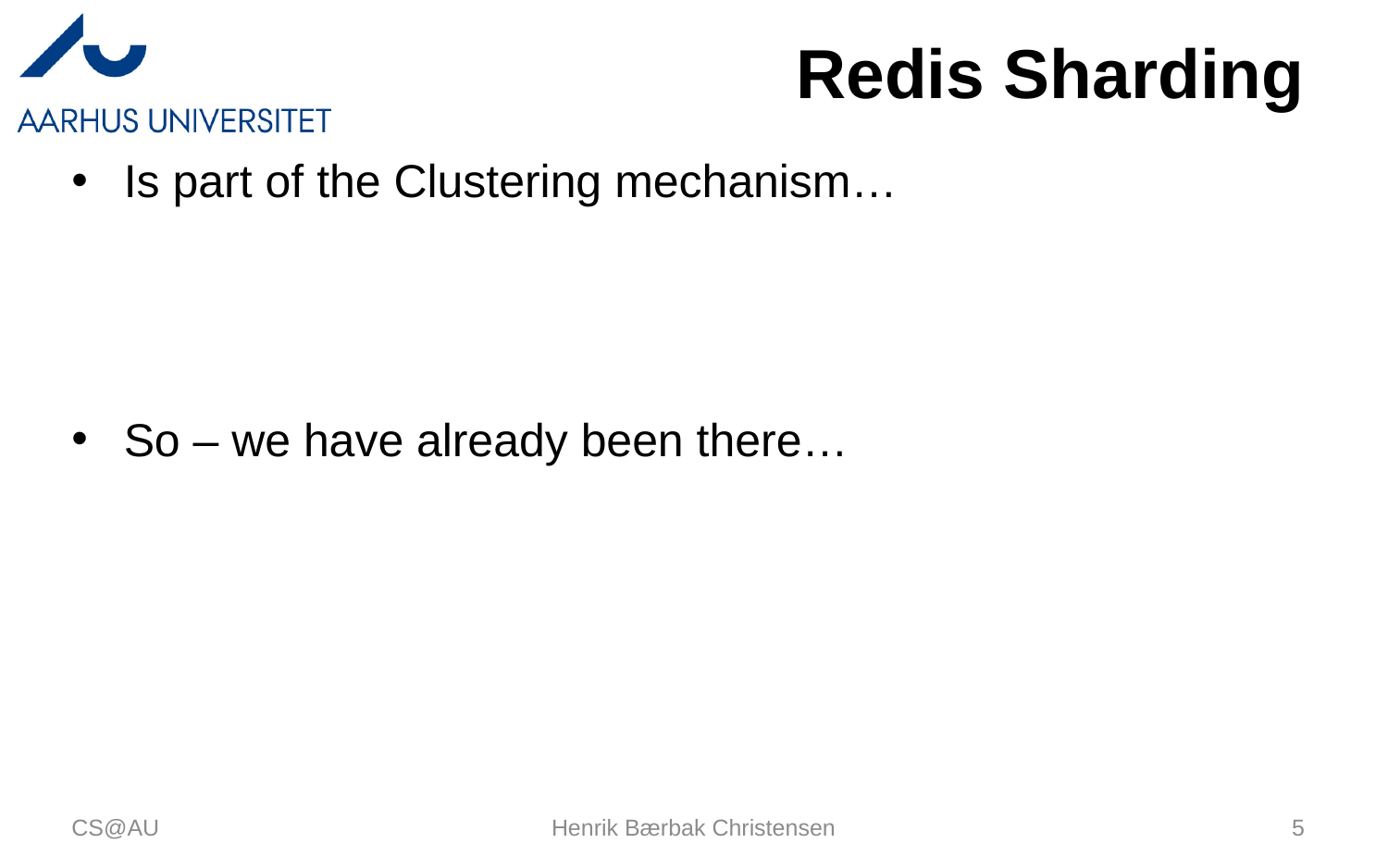

# Redis Sharding
Is part of the Clustering mechanism…

So – we have already been there…
CS@AU
Henrik Bærbak Christensen
5